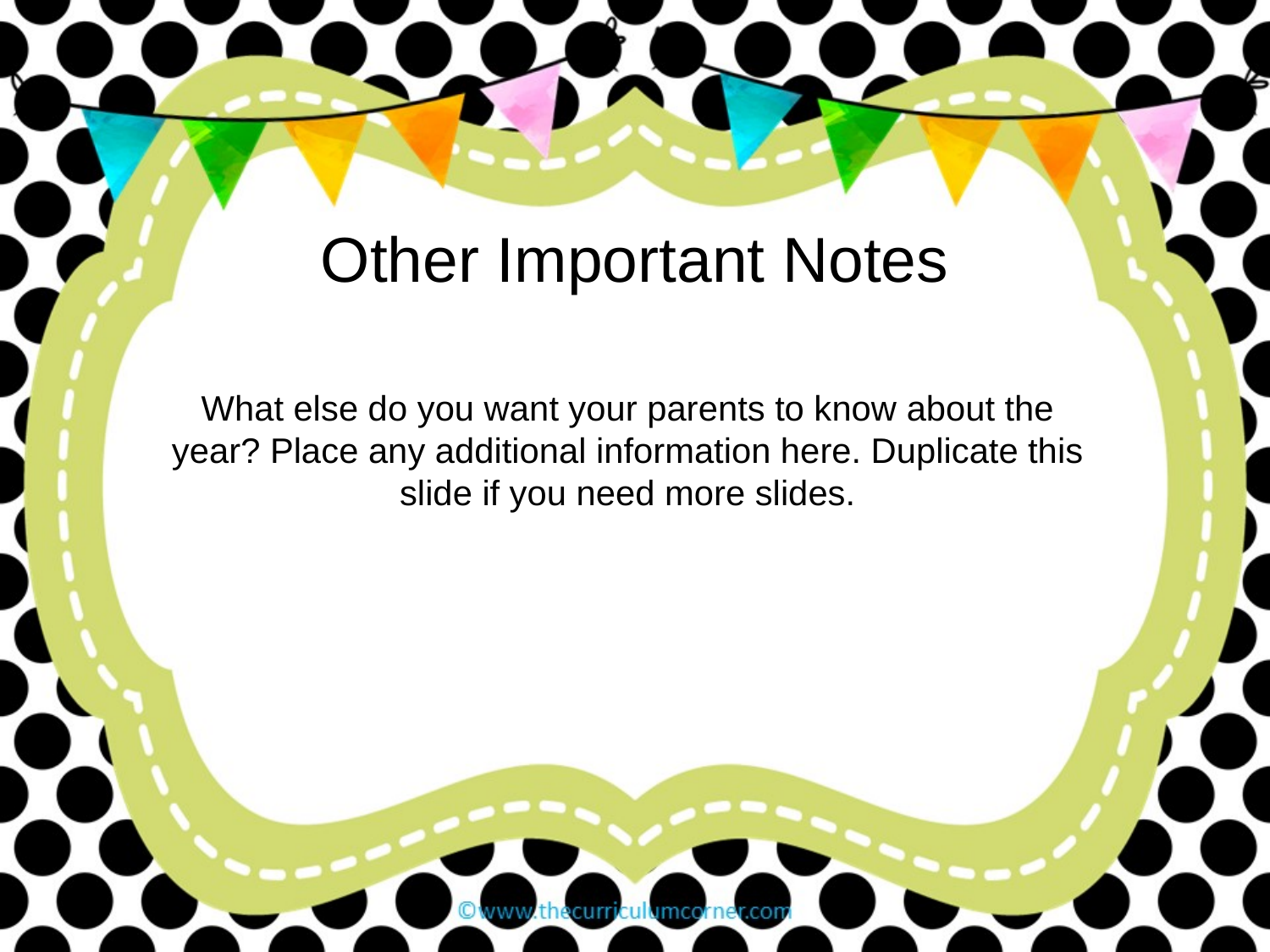

Other Important Notes
What else do you want your parents to know about the year? Place any additional information here. Duplicate this slide if you need more slides.